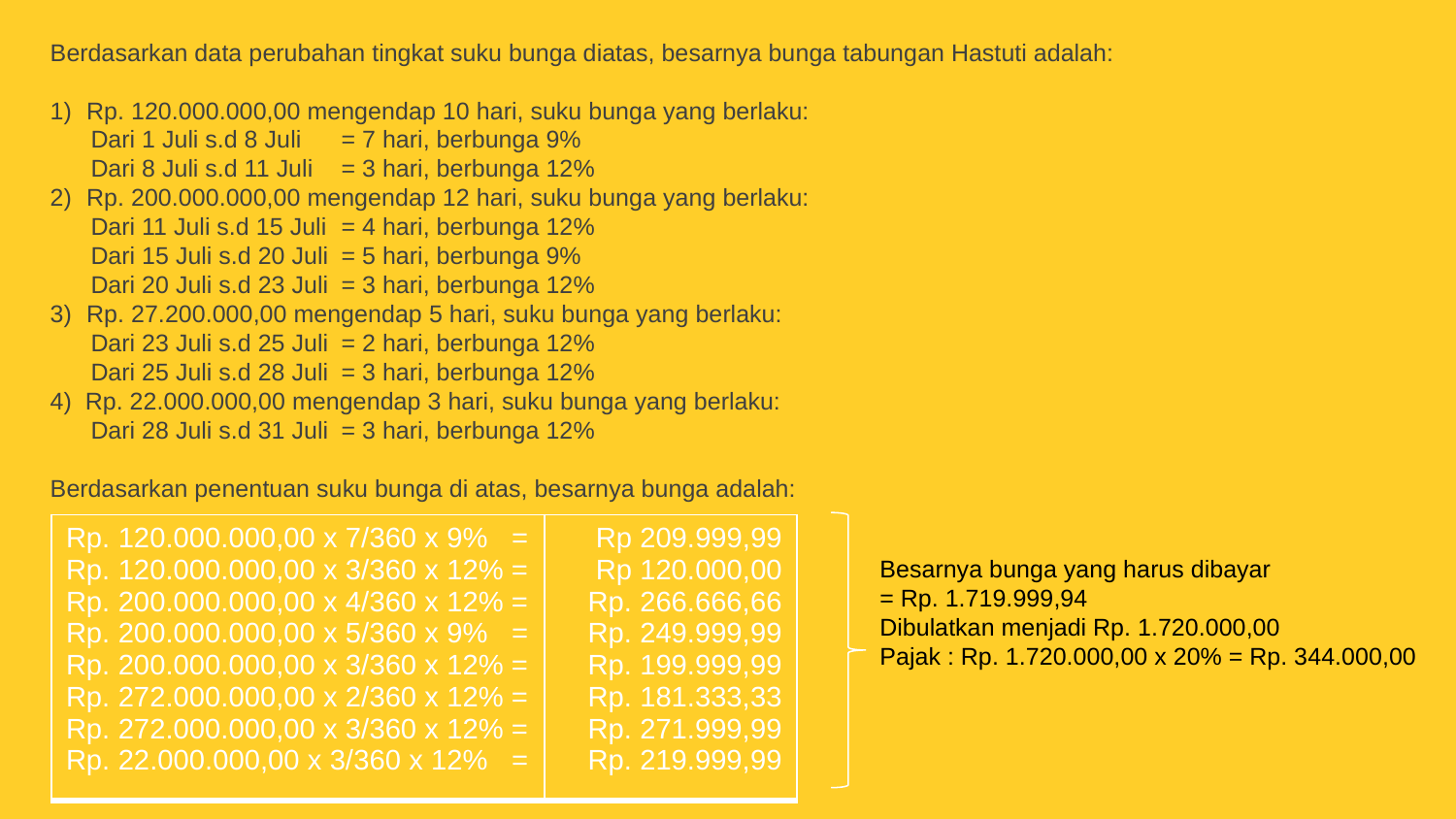

Berdasarkan data perubahan tingkat suku bunga diatas, besarnya bunga tabungan Hastuti adalah:

Rp. 120.000.000,00 mengendap 10 hari, suku bunga yang berlaku:
      Dari 1 Juli s.d 8 Juli	= 7 hari, berbunga 9%
      Dari 8 Juli s.d 11 Juli	= 3 hari, berbunga 12%
Rp. 200.000.000,00 mengendap 12 hari, suku bunga yang berlaku:
      Dari 11 Juli s.d 15 Juli	= 4 hari, berbunga 12%
      Dari 15 Juli s.d 20 Juli	= 5 hari, berbunga 9%
      Dari 20 Juli s.d 23 Juli	= 3 hari, berbunga 12%
Rp. 27.200.000,00 mengendap 5 hari, suku bunga yang berlaku:
      Dari 23 Juli s.d 25 Juli	= 2 hari, berbunga 12%
      Dari 25 Juli s.d 28 Juli	= 3 hari, berbunga 12%
4)  Rp. 22.000.000,00 mengendap 3 hari, suku bunga yang berlaku:
      Dari 28 Juli s.d 31 Juli	= 3 hari, berbunga 12%

Berdasarkan penentuan suku bunga di atas, besarnya bunga adalah:

| Rp. 120.000.000,00 x 7/360 x 9% = Rp. 120.000.000,00 x 3/360 x 12% = Rp. 200.000.000,00 x 4/360 x 12% = Rp. 200.000.000,00 x 5/360 x 9% = Rp. 200.000.000,00 x 3/360 x 12% = Rp. 272.000.000,00 x 2/360 x 12% = Rp. 272.000.000,00 x 3/360 x 12% = Rp. 22.000.000,00 x 3/360 x 12% = | Rp 209.999,99 Rp 120.000,00 Rp. 266.666,66 Rp. 249.999,99 Rp. 199.999,99 Rp. 181.333,33 Rp. 271.999,99 Rp. 219.999,99 |
| --- | --- |
Besarnya bunga yang harus dibayar
= Rp. 1.719.999,94
Dibulatkan menjadi Rp. 1.720.000,00
Pajak : Rp. 1.720.000,00 x 20% = Rp. 344.000,00